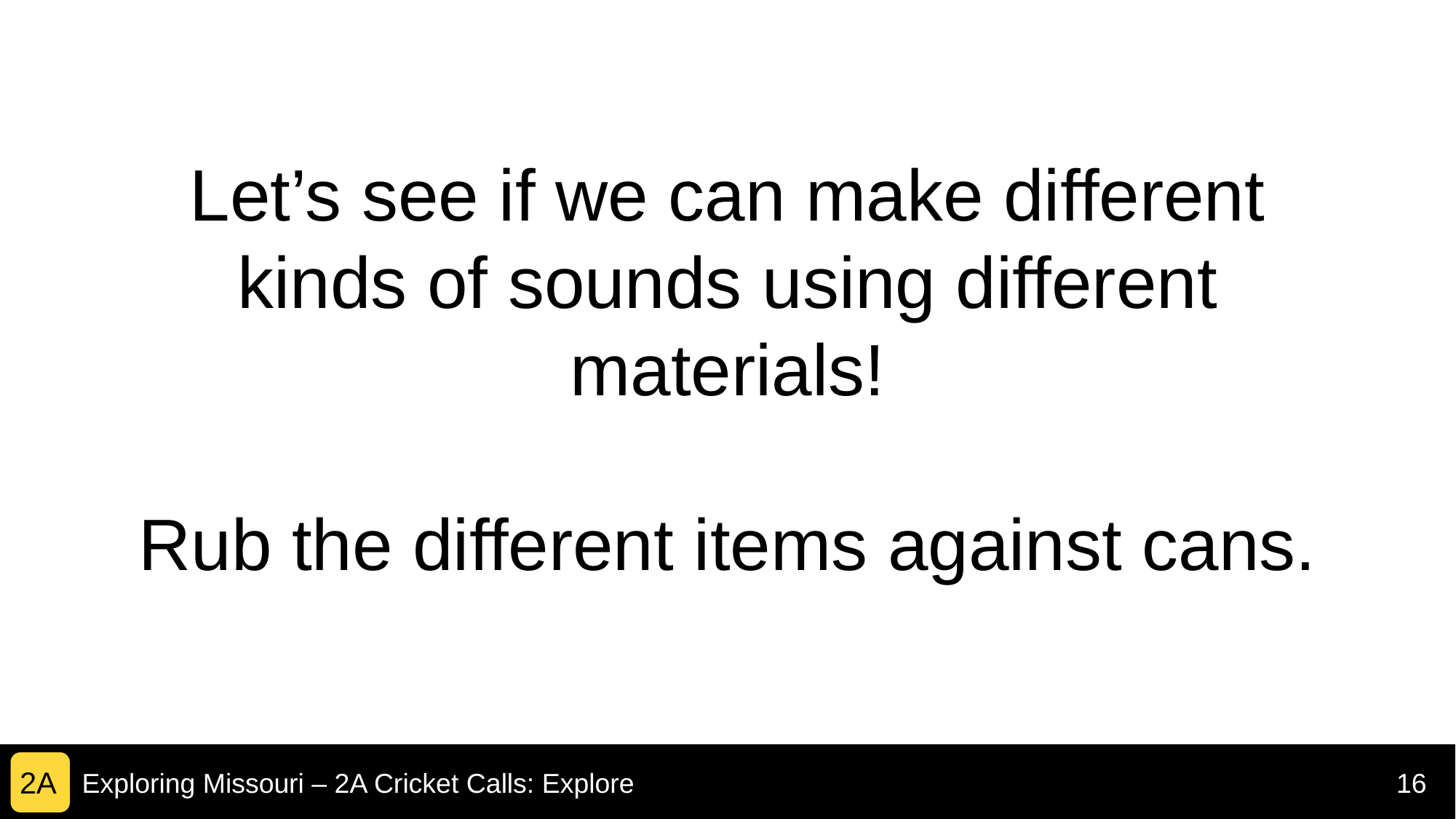

Let’s see if we can make different kinds of sounds using different materials!

Rub the different items against cans.

2A
Exploring Missouri – 2A Cricket Calls: Explore
16